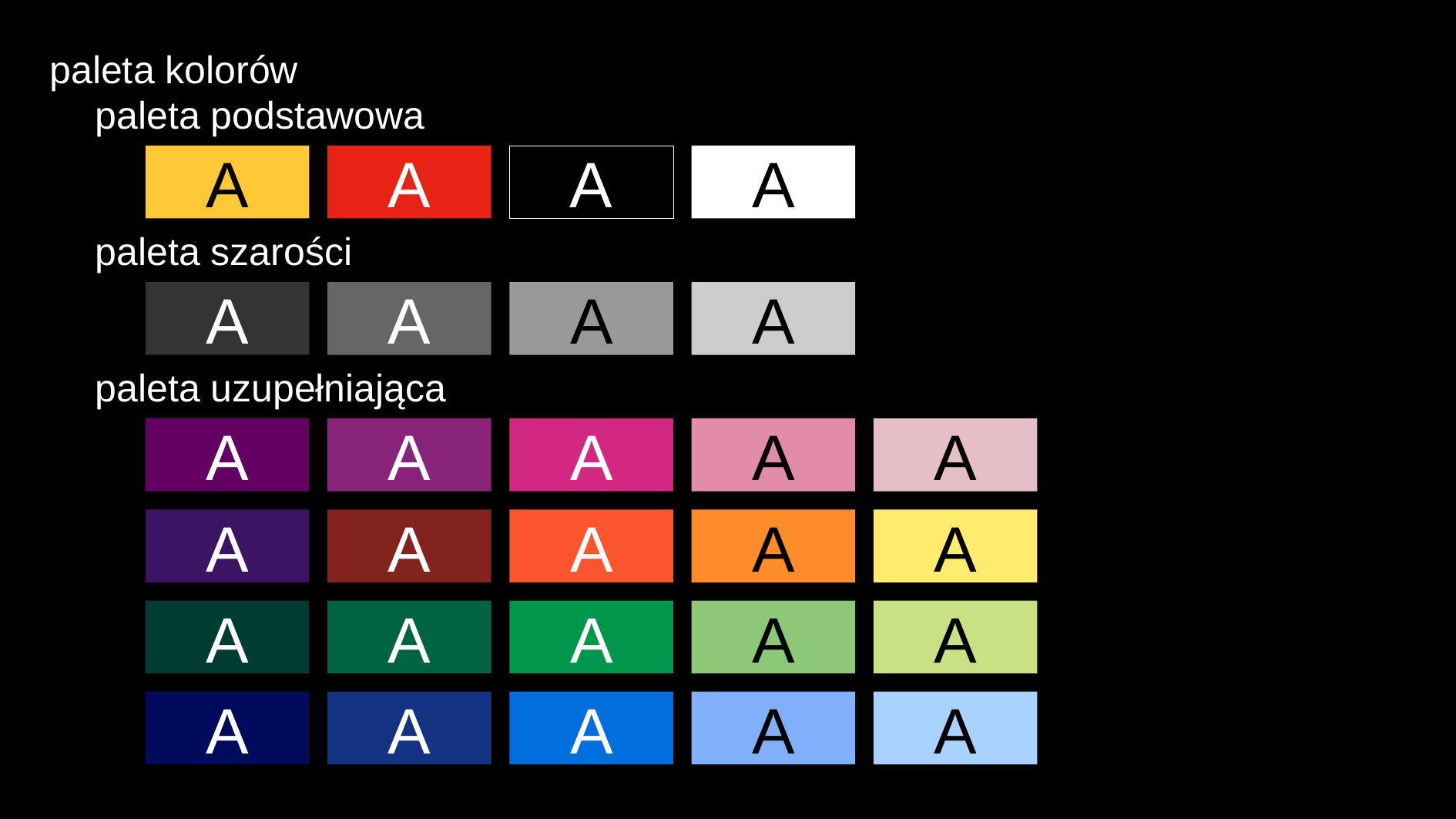

paleta kolorów
paleta podstawowa
A
A
A
A
paleta szarości
A
A
A
A
paleta uzupełniająca
A
A
A
A
A
A
A
A
A
A
A
A
A
A
A
A
A
A
A
A